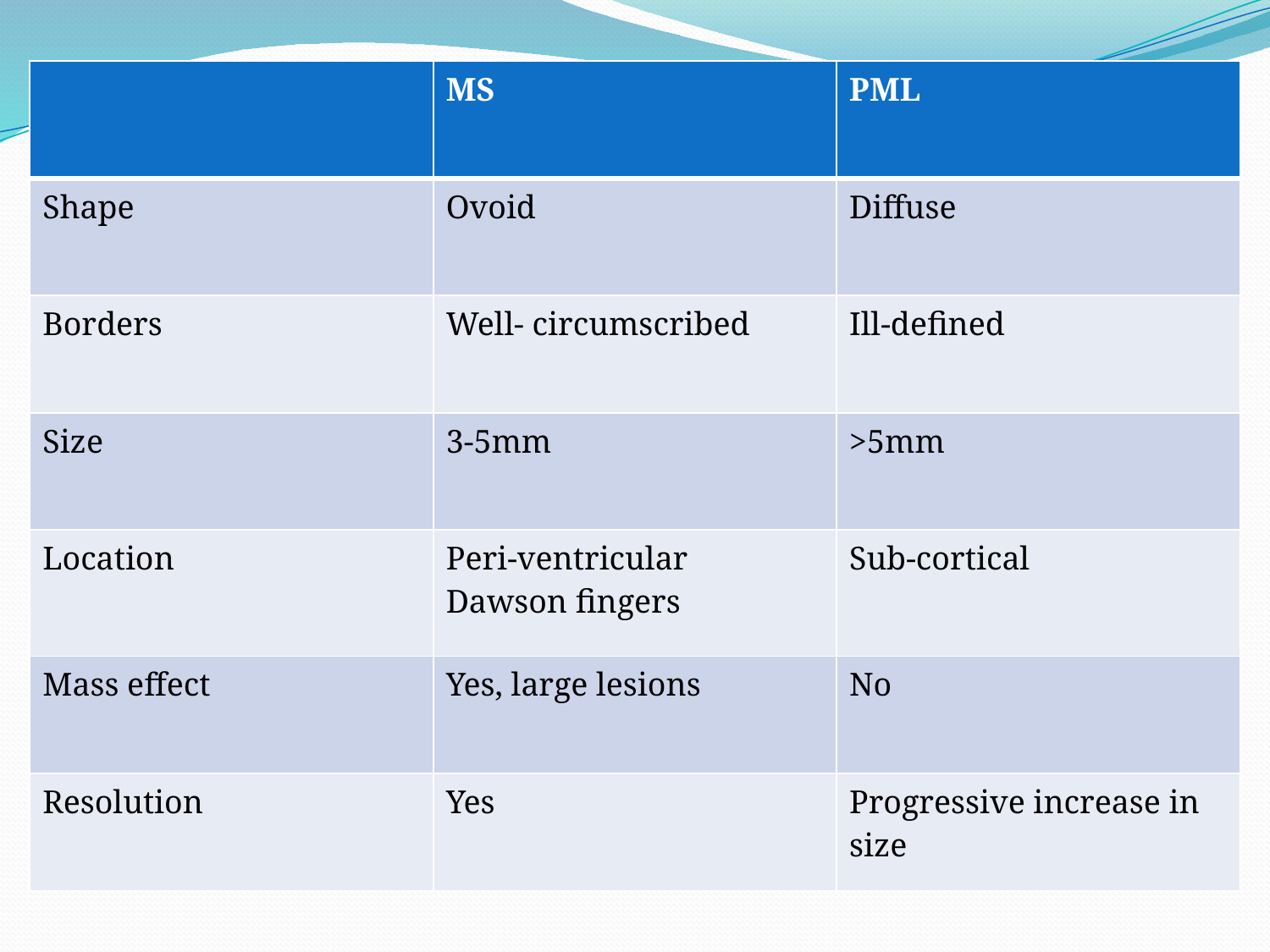

|  | MS | PML |
| --- | --- | --- |
| Shape | Ovoid | Diffuse |
| Borders | Well- circumscribed | Ill-defined |
| Size | 3-5mm | >5mm |
| Location | Peri-ventricular Dawson fingers | Sub-cortical |
| Mass effect | Yes, large lesions | No |
| Resolution | Yes | Progressive increase in size |